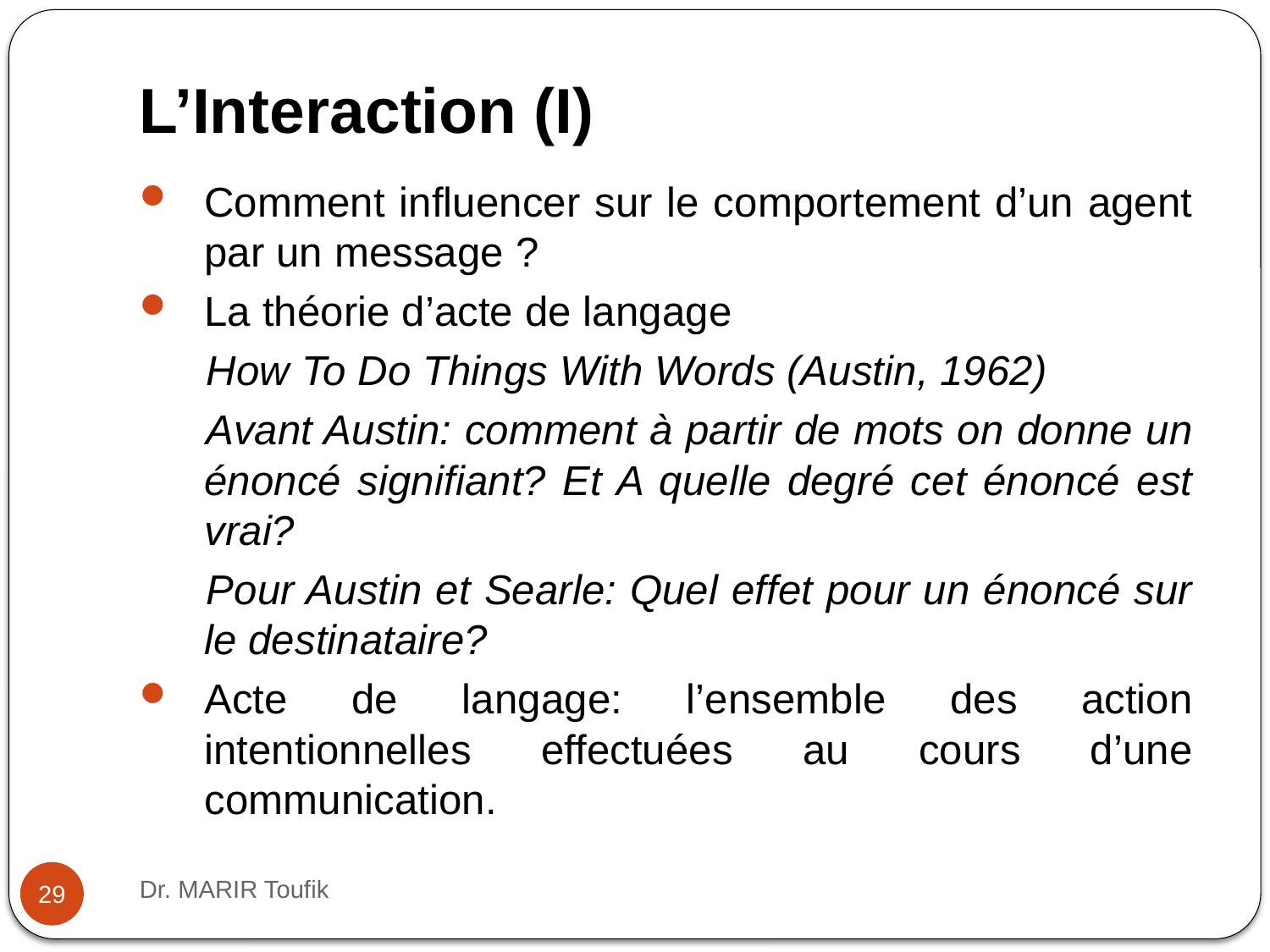

# L’Interaction (I)
Comment influencer sur le comportement d’un agent par un message ?
La théorie d’acte de langage
How To Do Things With Words (Austin, 1962)
Avant Austin: comment à partir de mots on donne un énoncé signifiant? Et A quelle degré cet énoncé est vrai?
Pour Austin et Searle: Quel effet pour un énoncé sur le destinataire?
Acte de langage: l’ensemble des action intentionnelles effectuées au cours d’une communication.

Dr. MARIR Toufik
29